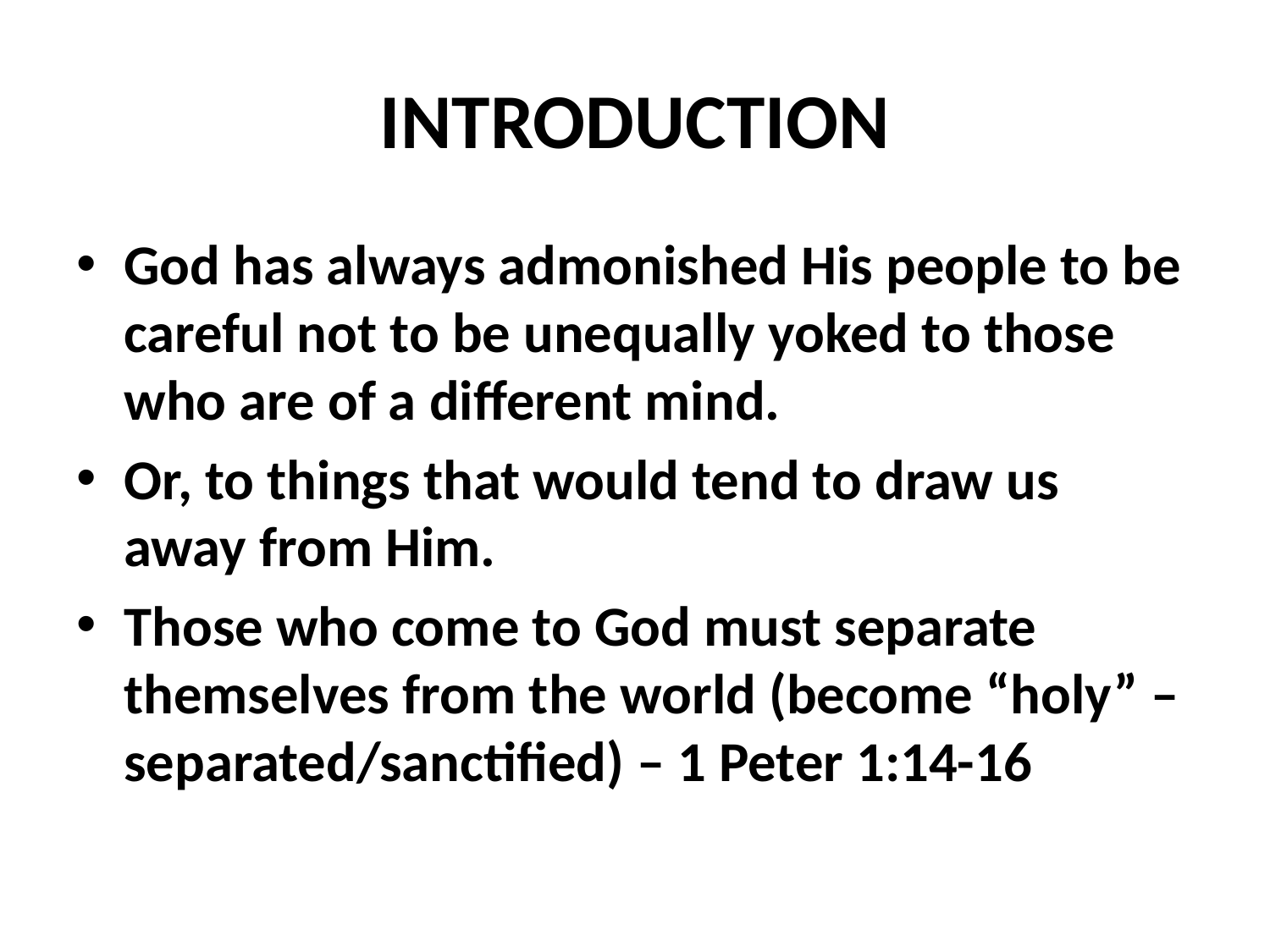

# INTRODUCTION
God has always admonished His people to be careful not to be unequally yoked to those who are of a different mind.
Or, to things that would tend to draw us away from Him.
Those who come to God must separate themselves from the world (become “holy” – separated/sanctified) – 1 Peter 1:14-16